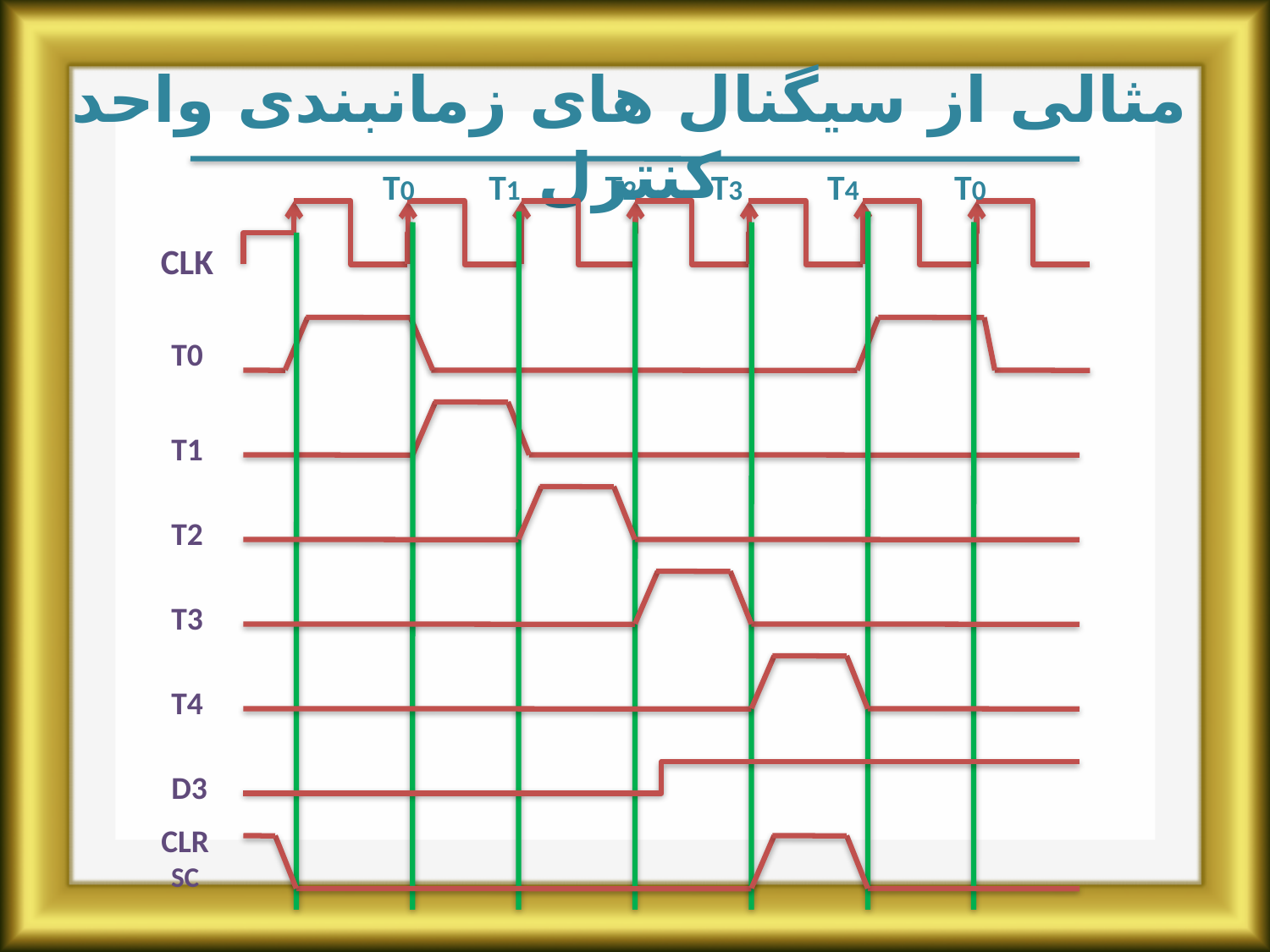

مثالی از سیگنال های زمانبندی واحد کنترل
T0
T1
T2
T3
T4
T0
CLK
T0
T1
T2
T3
T4
D3
CLR
SC